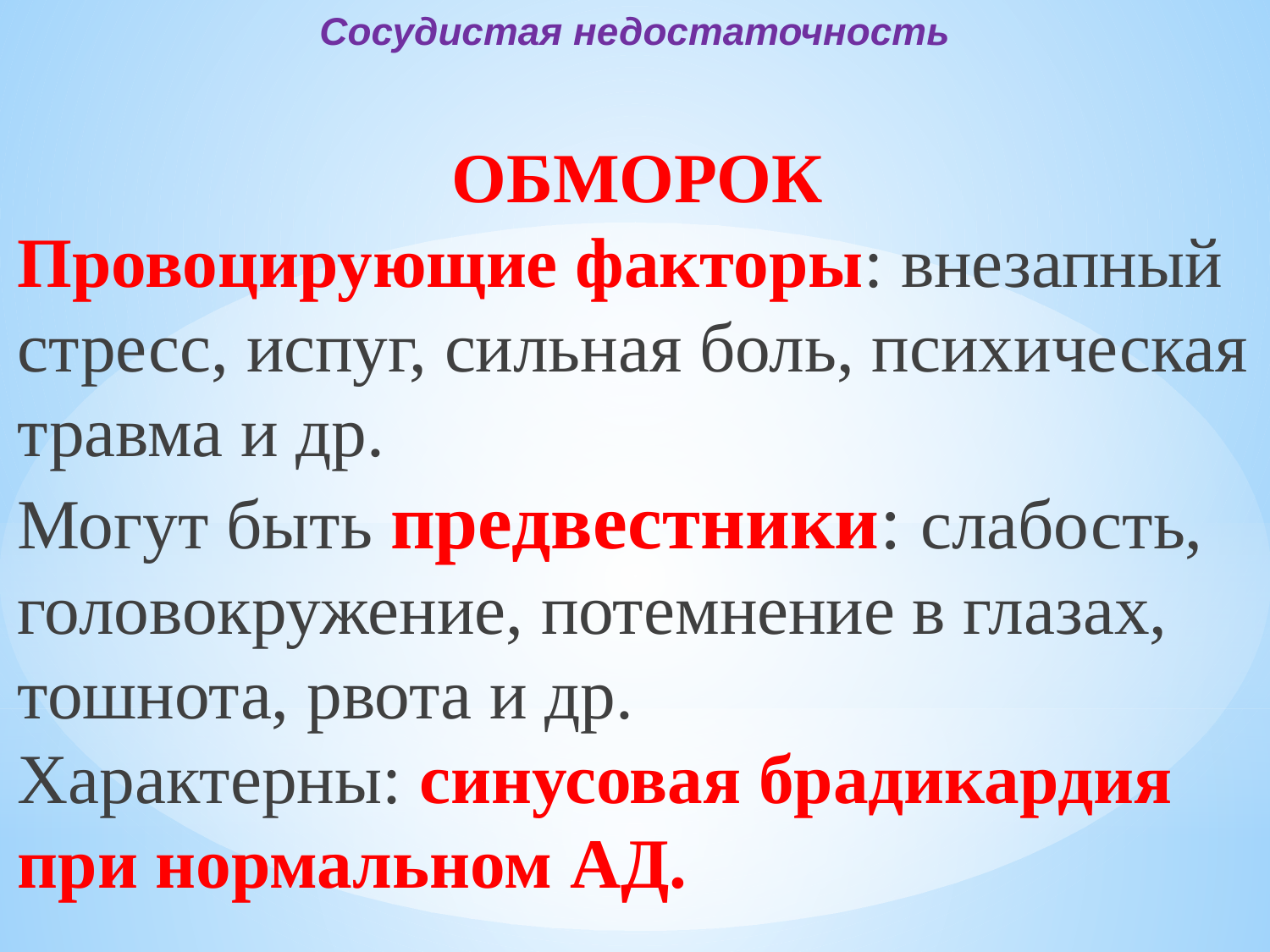

# Сосудистая недостаточность
ОБМОРОК
Провоцирующие факторы: внезапный стресс, испуг, сильная боль, психическая травма и др.
Могут быть предвестники: слабость, головокружение, потемнение в глазах, тошнота, рвота и др.
Характерны: синусовая брадикардия при нормальном АД.